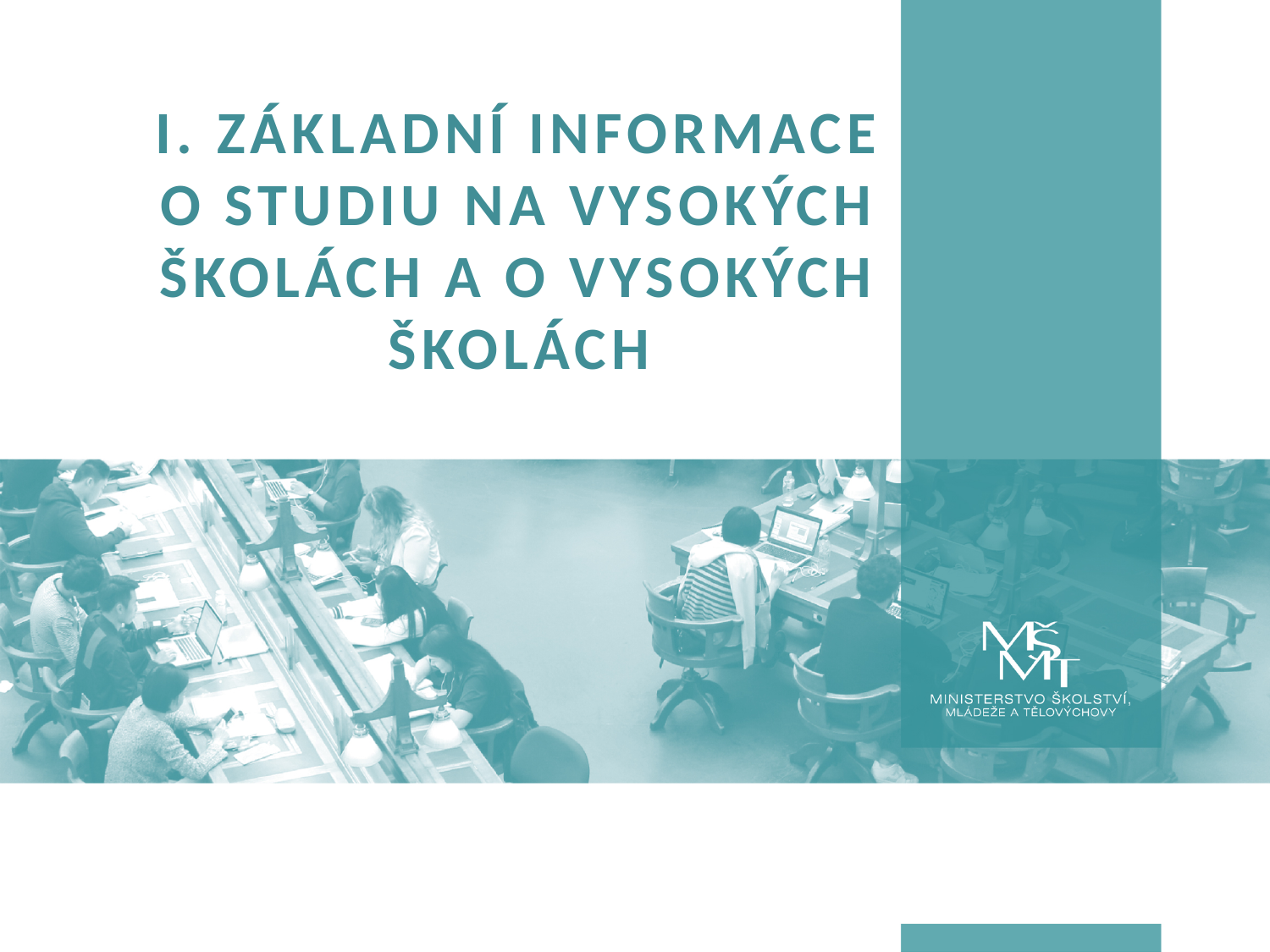

# I. ZÁKLADNÍ INFORMACE O STUDIU NA VYSOKÝCH ŠKOLÁCH A O VYSOKÝCH ŠKOLÁCH